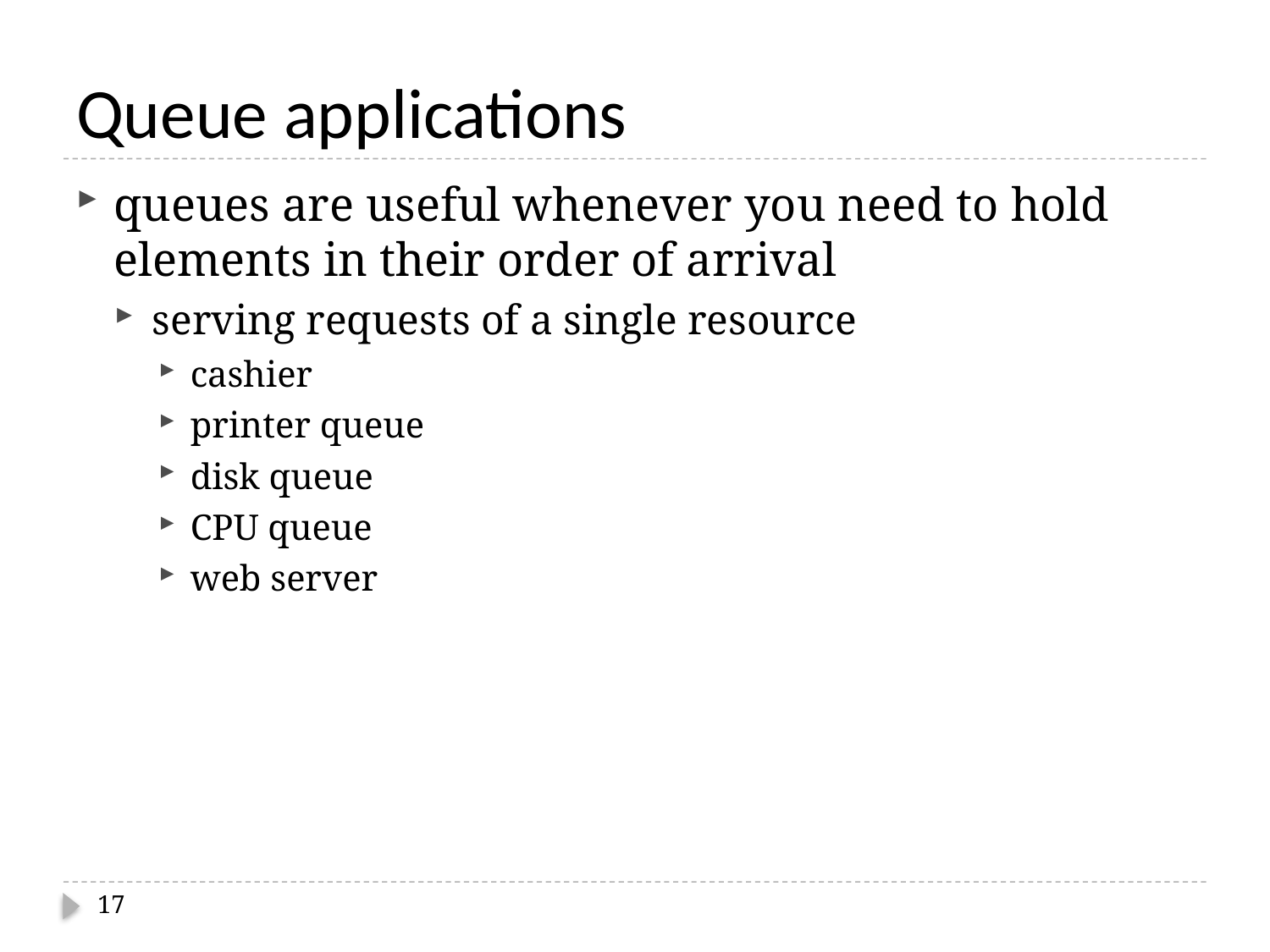

# Queue applications
queues are useful whenever you need to hold elements in their order of arrival
serving requests of a single resource
cashier
printer queue
disk queue
CPU queue
web server
17